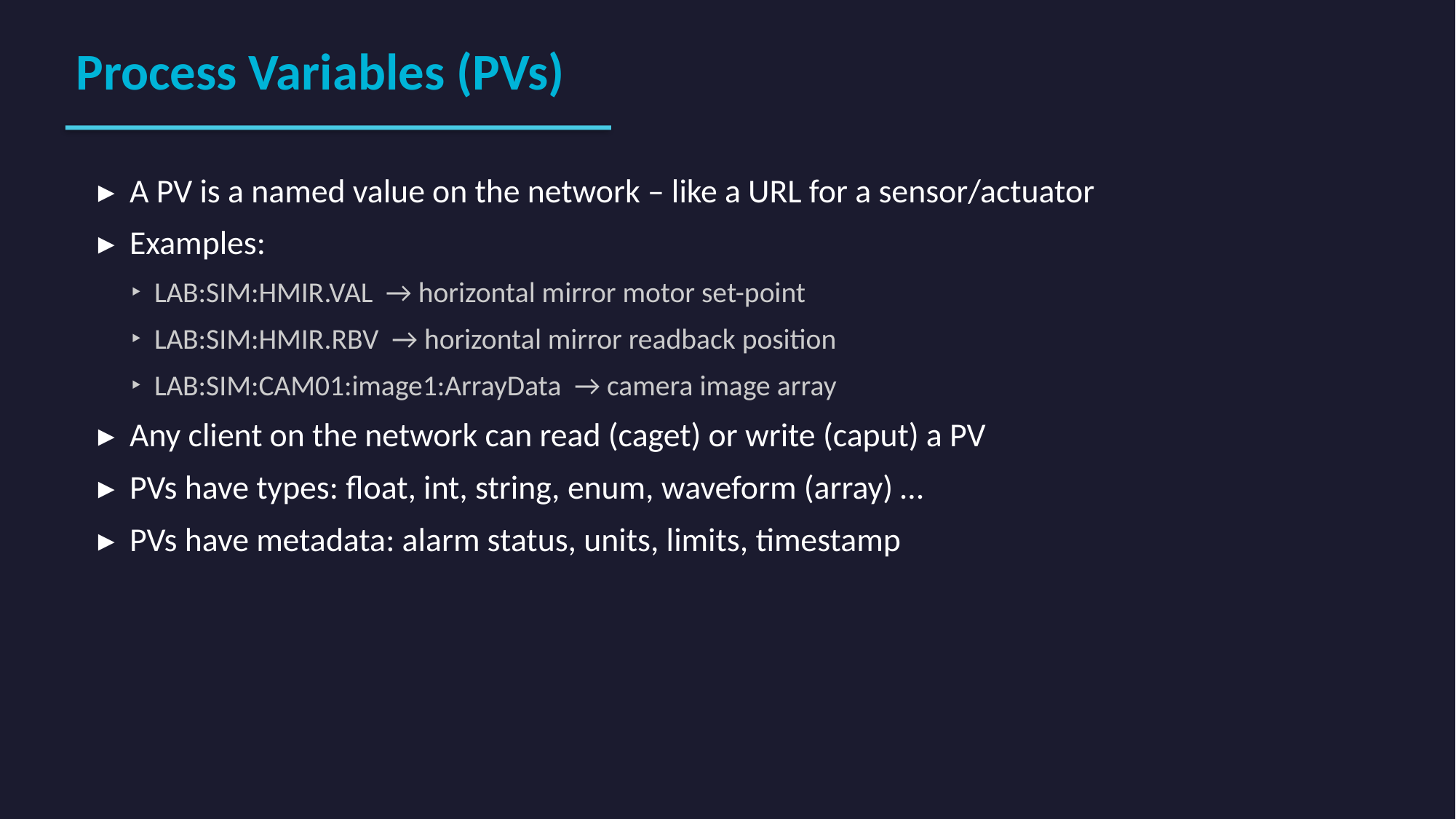

Process Variables (PVs)

▸  A PV is a named value on the network – like a URL for a sensor/actuator
▸  Examples:
     ‣  LAB:SIM:HMIR.VAL  → horizontal mirror motor set-point
     ‣  LAB:SIM:HMIR.RBV  → horizontal mirror readback position
     ‣  LAB:SIM:CAM01:image1:ArrayData  → camera image array
▸  Any client on the network can read (caget) or write (caput) a PV
▸  PVs have types: float, int, string, enum, waveform (array) …
▸  PVs have metadata: alarm status, units, limits, timestamp